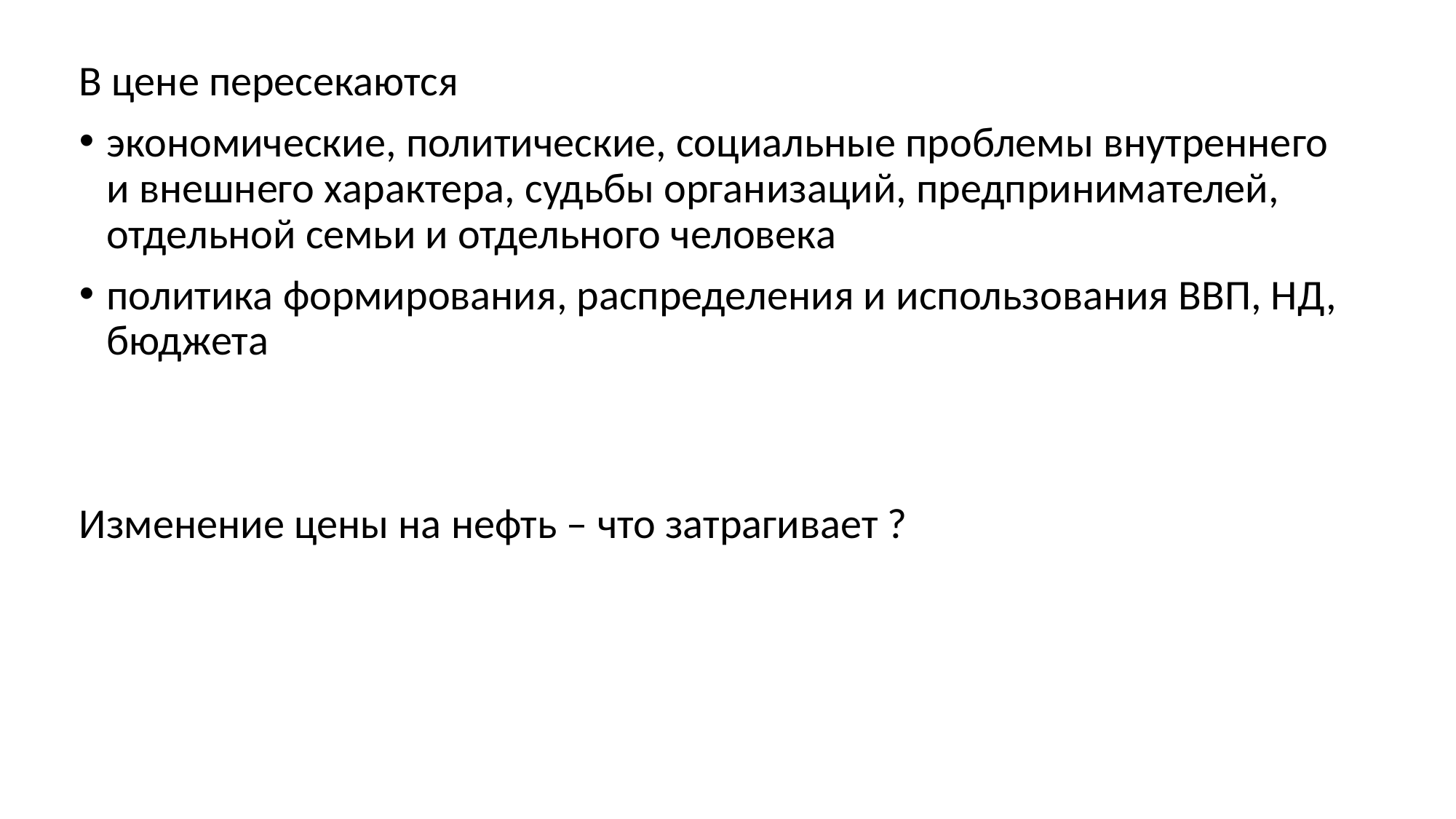

В цене пересекаются
экономические, политические, социальные проблемы внутреннего и внешнего характера, судьбы организаций, предпринимателей, отдельной семьи и отдельного человека
политика формирования, распределения и использования ВВП, НД, бюджета

Изменение цены на нефть – что затрагивает ?